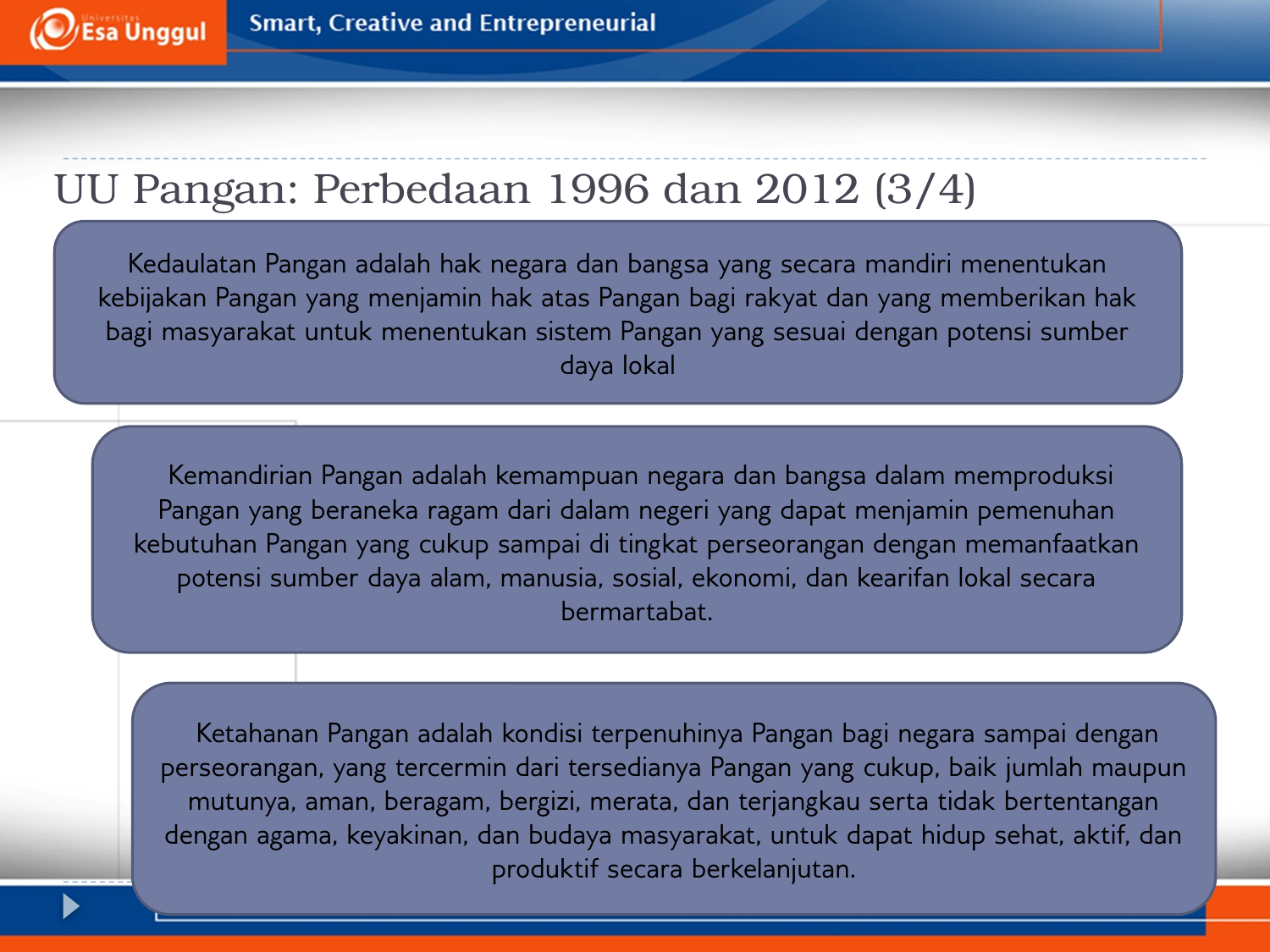

# UU Pangan: Perbedaan 1996 dan 2012 (3/4)
Kedaulatan Pangan adalah hak negara dan bangsa yang secara mandiri menentukan kebijakan Pangan yang menjamin hak atas Pangan bagi rakyat dan yang memberikan hak bagi masyarakat untuk menentukan sistem Pangan yang sesuai dengan potensi sumber daya lokal

 Kemandirian Pangan adalah kemampuan negara dan bangsa dalam memproduksi Pangan yang beraneka ragam dari dalam negeri yang dapat menjamin pemenuhan kebutuhan Pangan yang cukup sampai di tingkat perseorangan dengan memanfaatkan potensi sumber daya alam, manusia, sosial, ekonomi, dan kearifan lokal secara bermartabat.
 Ketahanan Pangan adalah kondisi terpenuhinya Pangan bagi negara sampai dengan perseorangan, yang tercermin dari tersedianya Pangan yang cukup, baik jumlah maupun mutunya, aman, beragam, bergizi, merata, dan terjangkau serta tidak bertentangan dengan agama, keyakinan, dan budaya masyarakat, untuk dapat hidup sehat, aktif, dan produktif secara berkelanjutan.